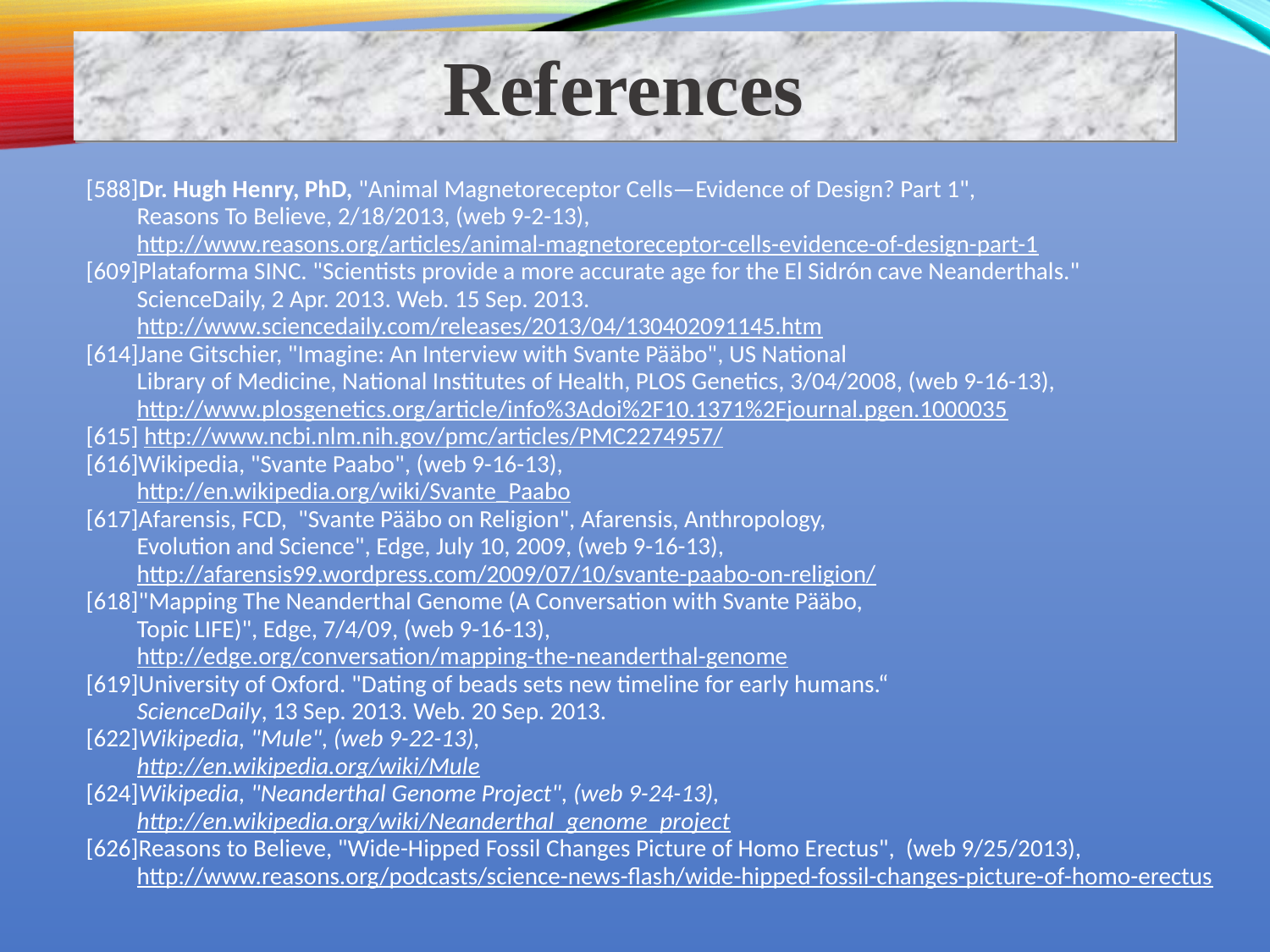

References
[588]Dr. Hugh Henry, PhD, "Animal Magnetoreceptor Cells—Evidence of Design? Part 1",
Reasons To Believe, 2/18/2013, (web 9-2-13),
http://www.reasons.org/articles/animal-magnetoreceptor-cells-evidence-of-design-part-1
[609]Plataforma SINC. "Scientists provide a more accurate age for the El Sidrón cave Neanderthals."
ScienceDaily, 2 Apr. 2013. Web. 15 Sep. 2013.
http://www.sciencedaily.com/releases/2013/04/130402091145.htm
[614]Jane Gitschier, "Imagine: An Interview with Svante Pääbo", US National
Library of Medicine, National Institutes of Health, PLOS Genetics, 3/04/2008, (web 9-16-13),
http://www.plosgenetics.org/article/info%3Adoi%2F10.1371%2Fjournal.pgen.1000035
[615] http://www.ncbi.nlm.nih.gov/pmc/articles/PMC2274957/
[616]Wikipedia, "Svante Paabo", (web 9-16-13),
http://en.wikipedia.org/wiki/Svante_Paabo
[617]Afarensis, FCD,  "Svante Pääbo on Religion", Afarensis, Anthropology,
Evolution and Science", Edge, July 10, 2009, (web 9-16-13),
http://afarensis99.wordpress.com/2009/07/10/svante-paabo-on-religion/
[618]"Mapping The Neanderthal Genome (A Conversation with Svante Pääbo,
Topic LIFE)", Edge, 7/4/09, (web 9-16-13),
http://edge.org/conversation/mapping-the-neanderthal-genome
[619]University of Oxford. "Dating of beads sets new timeline for early humans.“
ScienceDaily, 13 Sep. 2013. Web. 20 Sep. 2013.
[622]Wikipedia, "Mule", (web 9-22-13),
http://en.wikipedia.org/wiki/Mule
[624]Wikipedia, "Neanderthal Genome Project", (web 9-24-13),
http://en.wikipedia.org/wiki/Neanderthal_genome_project
[626]Reasons to Believe, "Wide-Hipped Fossil Changes Picture of Homo Erectus",  (web 9/25/2013),
http://www.reasons.org/podcasts/science-news-flash/wide-hipped-fossil-changes-picture-of-homo-erectus